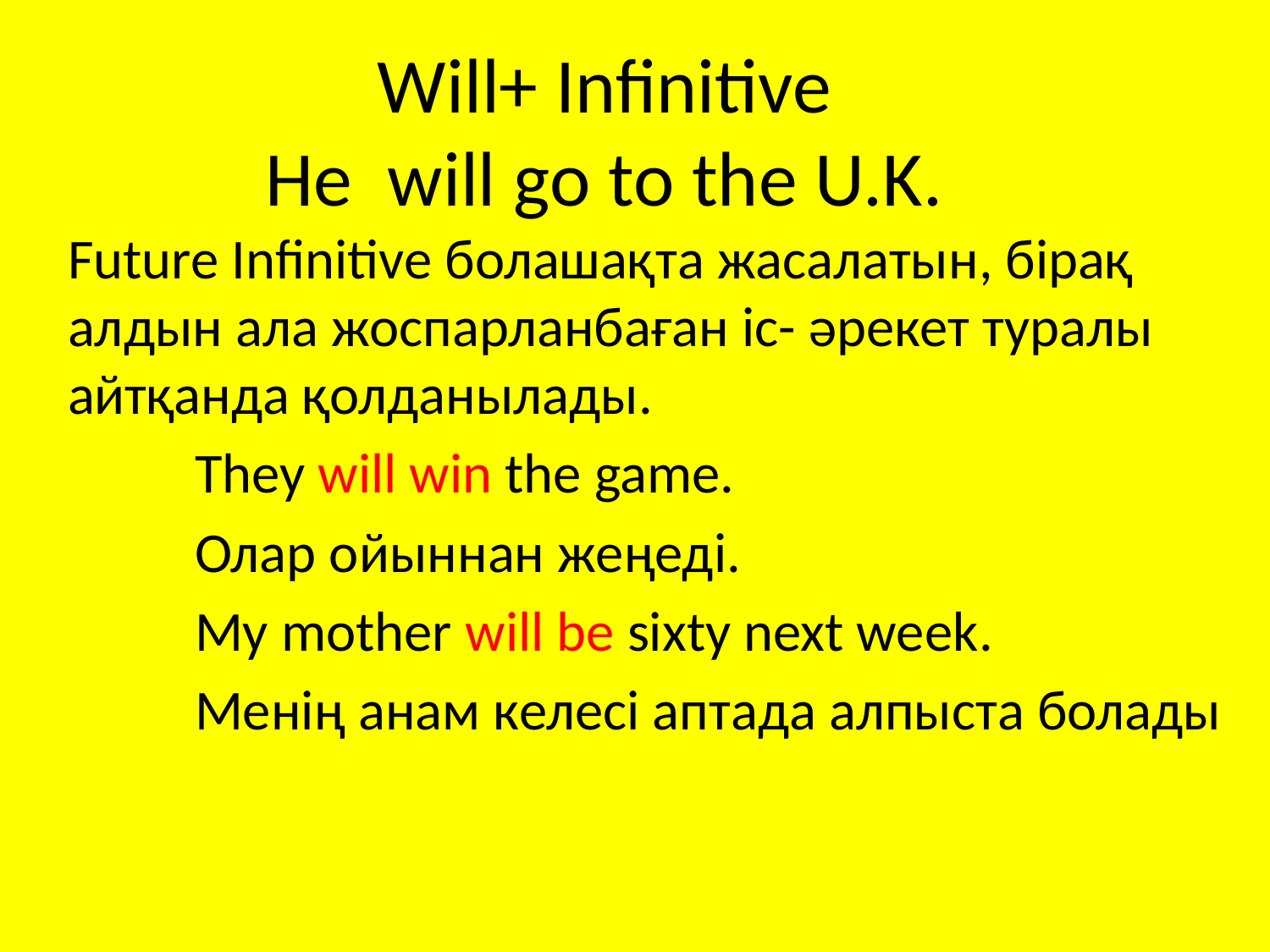

# Will+ Infinitive He  will go to the U.K.
Future Infinitive болашақта жасалатын, бірақ алдын ала жоспарланбаған іс- әрекет туралы айтқанда қолданылады.
	They will win the game.
	Олар ойыннан жеңеді.
	My mother will be sixty next week.
	Менің анам келесі аптада алпыста болады